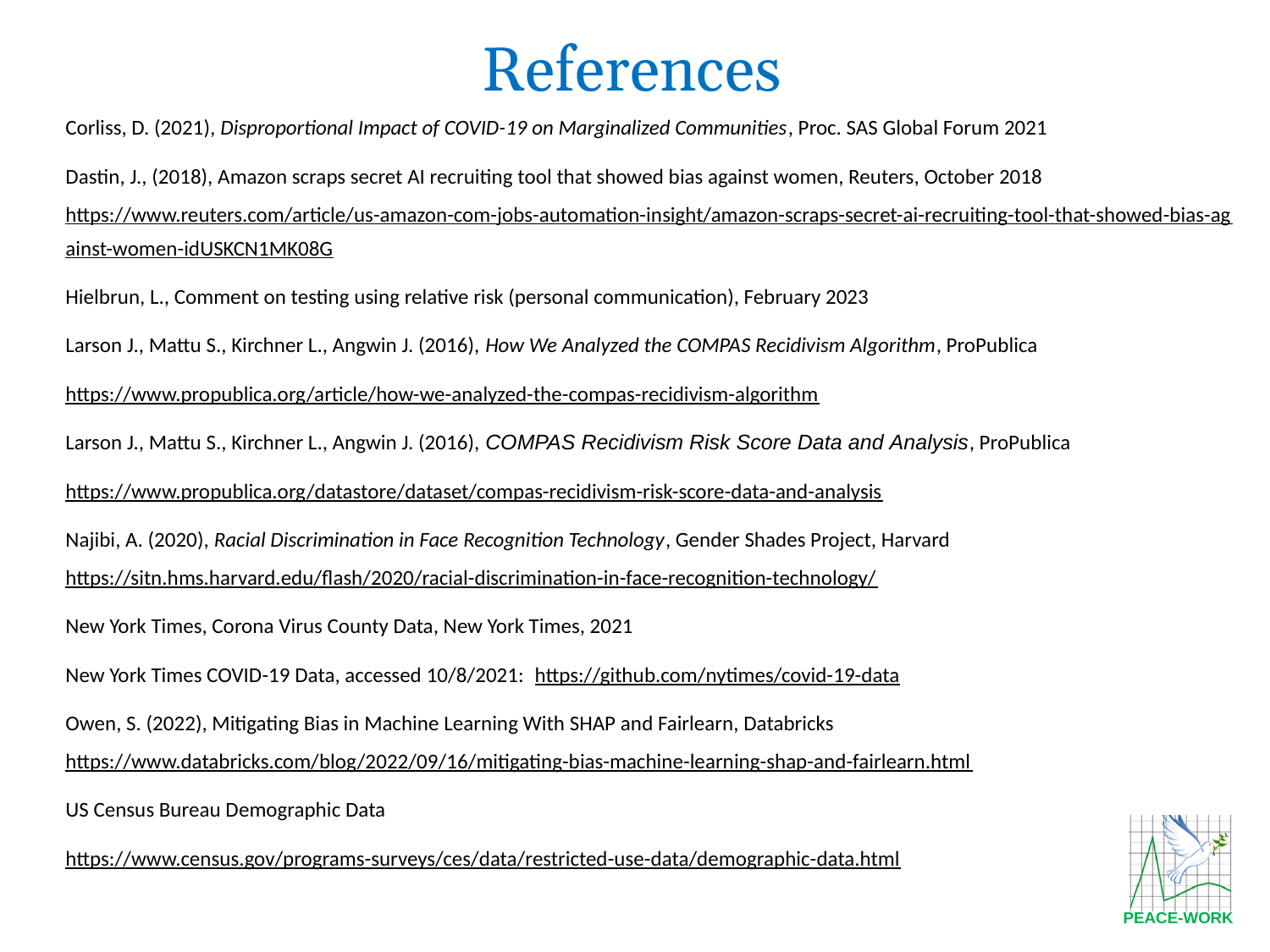

References
Corliss, D. (2021), Disproportional Impact of COVID-19 on Marginalized Communities, Proc. SAS Global Forum 2021
Dastin, J., (2018), Amazon scraps secret AI recruiting tool that showed bias against women, Reuters, October 2018 https://www.reuters.com/article/us-amazon-com-jobs-automation-insight/amazon-scraps-secret-ai-recruiting-tool-that-showed-bias-against-women-idUSKCN1MK08G
Hielbrun, L., Comment on testing using relative risk (personal communication), February 2023
Larson J., Mattu S., Kirchner L., Angwin J. (2016), How We Analyzed the COMPAS Recidivism Algorithm, ProPublica
https://www.propublica.org/article/how-we-analyzed-the-compas-recidivism-algorithm
Larson J., Mattu S., Kirchner L., Angwin J. (2016), COMPAS Recidivism Risk Score Data and Analysis, ProPublica
https://www.propublica.org/datastore/dataset/compas-recidivism-risk-score-data-and-analysis
Najibi, A. (2020), Racial Discrimination in Face Recognition Technology, Gender Shades Project, Harvard https://sitn.hms.harvard.edu/flash/2020/racial-discrimination-in-face-recognition-technology/
New York Times, Corona Virus County Data, New York Times, 2021
New York Times COVID-19 Data, accessed 10/8/2021:  https://github.com/nytimes/covid-19-data
Owen, S. (2022), Mitigating Bias in Machine Learning With SHAP and Fairlearn, Databricks https://www.databricks.com/blog/2022/09/16/mitigating-bias-machine-learning-shap-and-fairlearn.html
US Census Bureau Demographic Data
https://www.census.gov/programs-surveys/ces/data/restricted-use-data/demographic-data.html